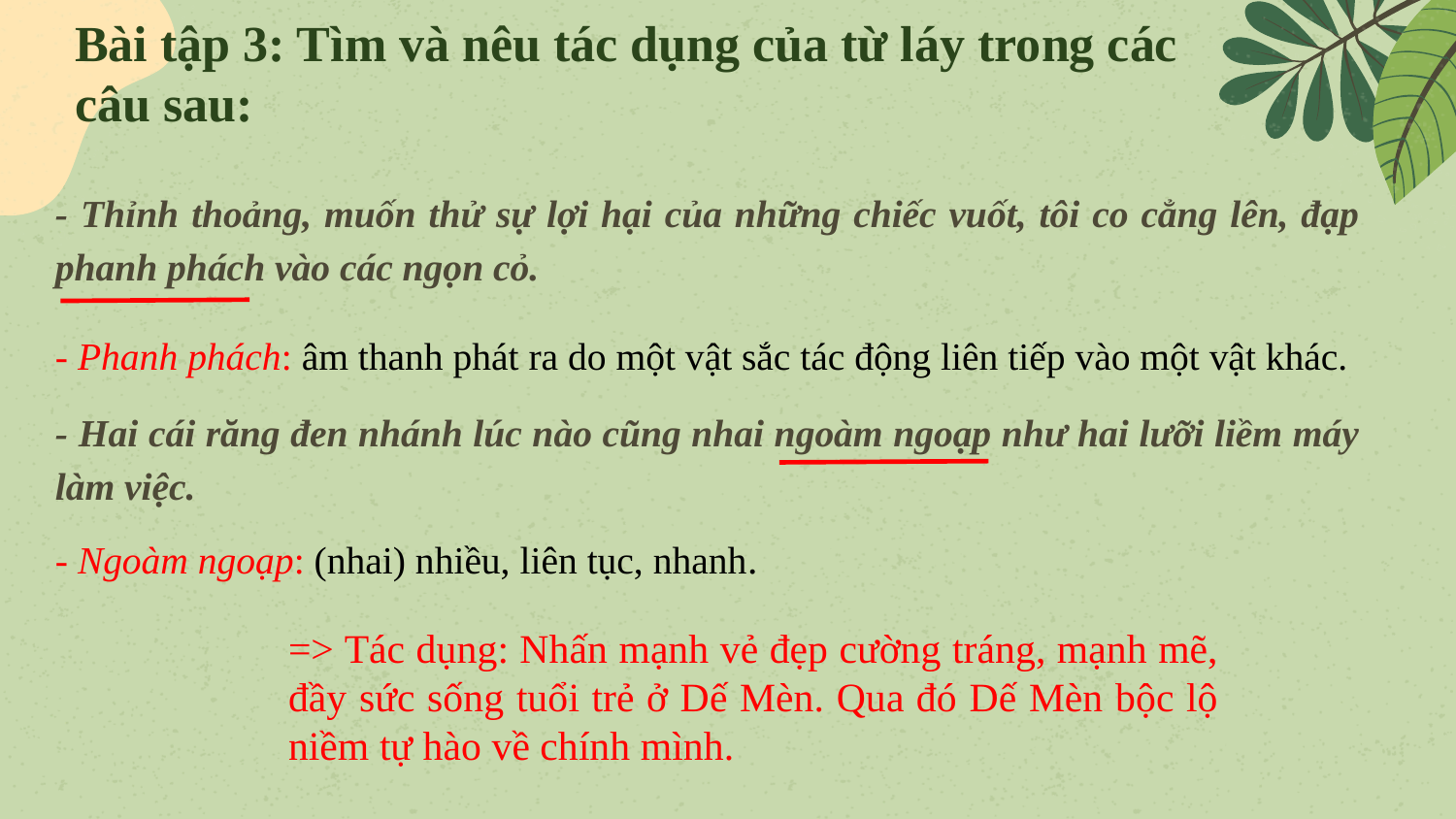

# Bài tập 3: Tìm và nêu tác dụng của từ láy trong các câu sau:
- Thỉnh thoảng, muốn thử sự lợi hại của những chiếc vuốt, tôi co cẳng lên, đạp phanh phách vào các ngọn cỏ.
- Phanh phách: âm thanh phát ra do một vật sắc tác động liên tiếp vào một vật khác.

- Hai cái răng đen nhánh lúc nào cũng nhai ngoàm ngoạp như hai lưỡi liềm máy làm việc.
- Ngoàm ngoạp: (nhai) nhiều, liên tục, nhanh.
=> Tác dụng: Nhấn mạnh vẻ đẹp cường tráng, mạnh mẽ, đầy sức sống tuổi trẻ ở Dế Mèn. Qua đó Dế Mèn bộc lộ niềm tự hào về chính mình.